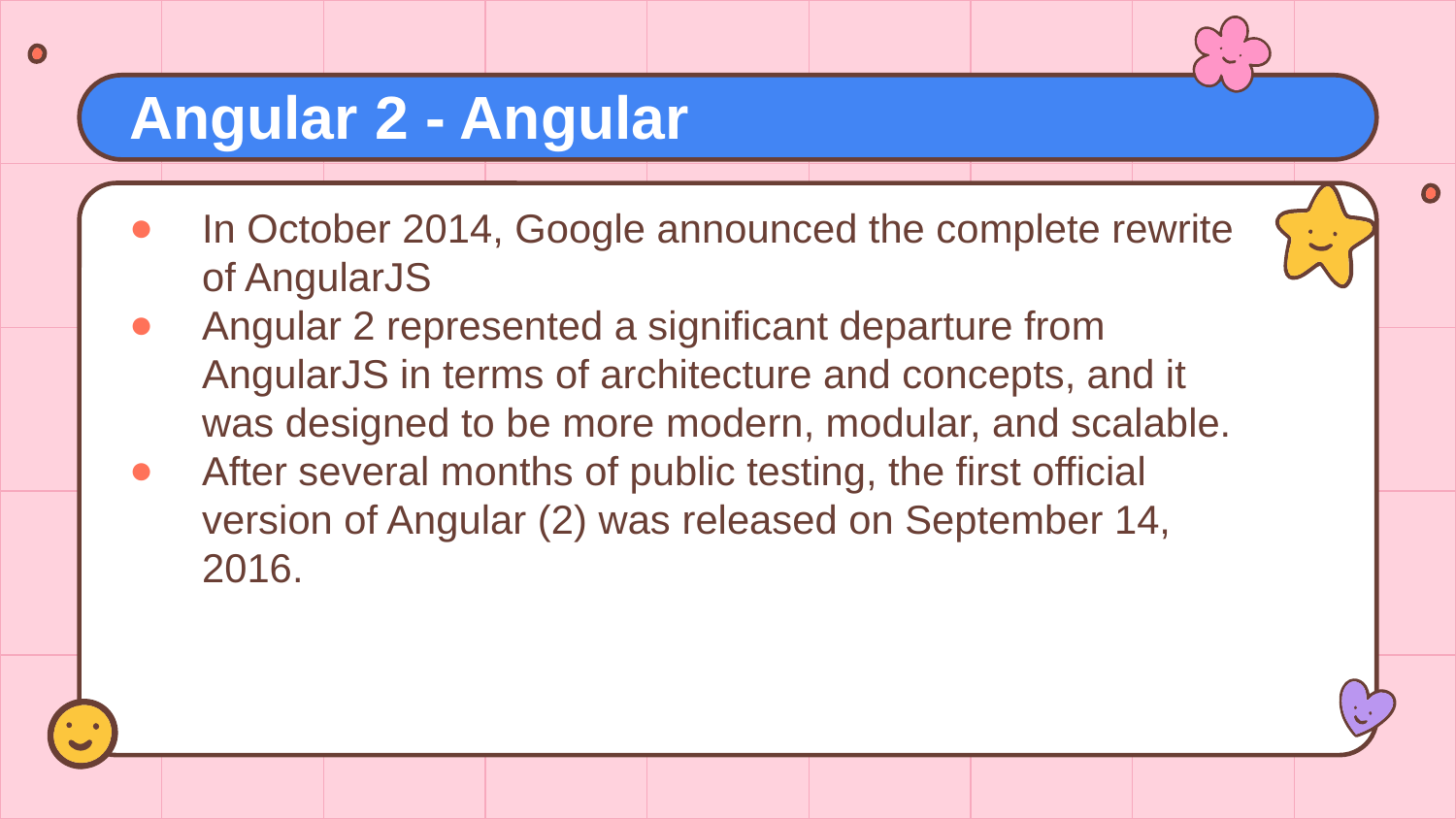

# Angular 2 - Angular

In October 2014, Google announced the complete rewrite of AngularJS
Angular 2 represented a significant departure from AngularJS in terms of architecture and concepts, and it was designed to be more modern, modular, and scalable.
After several months of public testing, the first official version of Angular (2) was released on September 14, 2016.